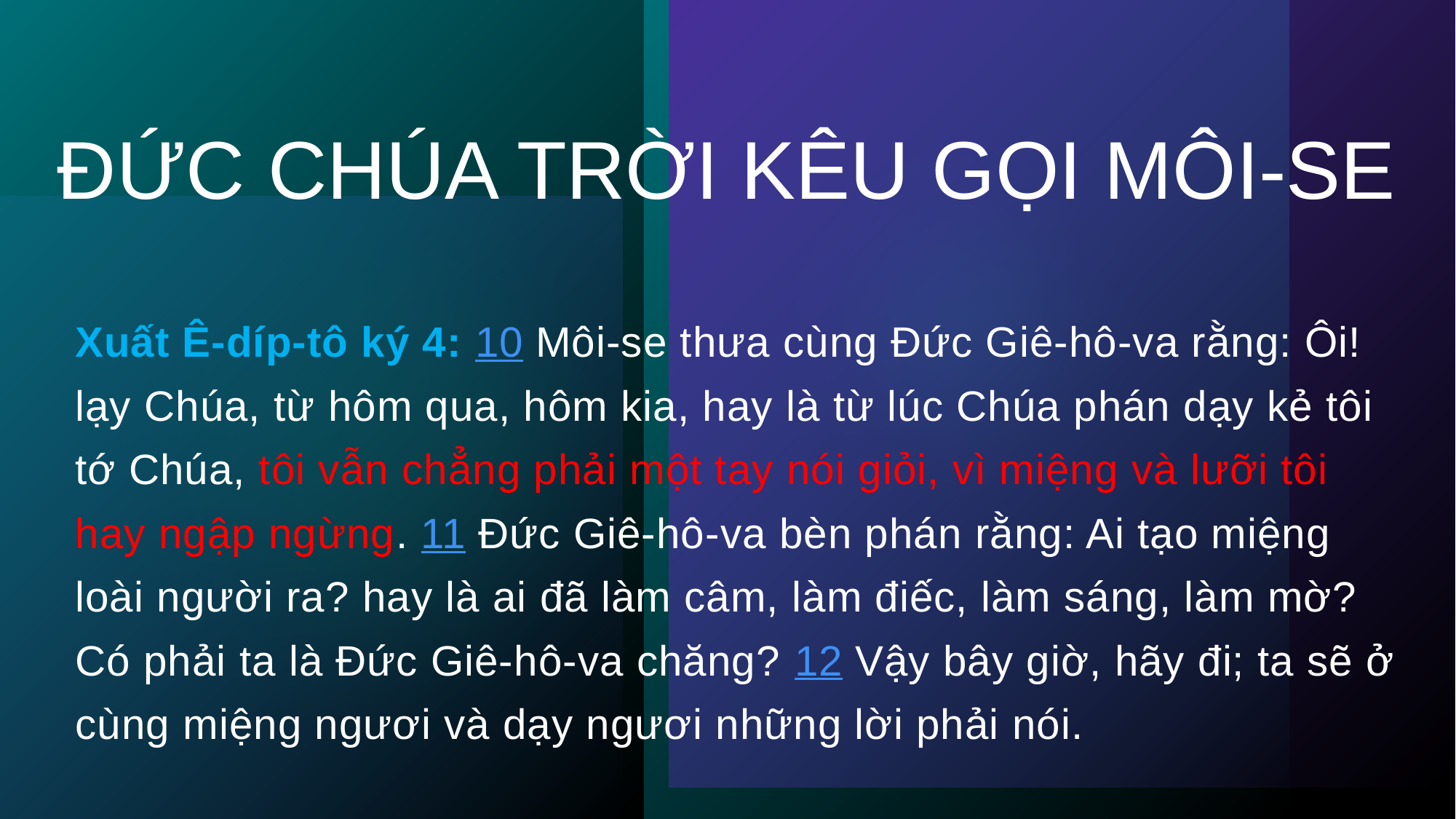

# ĐỨC CHÚA TRỜI KÊU GỌI MÔI-SE
Xuất Ê-díp-tô ký 4: 10 Môi-se thưa cùng Đức Giê-hô-va rằng: Ôi! lạy Chúa, từ hôm qua, hôm kia, hay là từ lúc Chúa phán dạy kẻ tôi tớ Chúa, tôi vẫn chẳng phải một tay nói giỏi, vì miệng và lưỡi tôi hay ngập ngừng. 11 Đức Giê-hô-va bèn phán rằng: Ai tạo miệng loài người ra? hay là ai đã làm câm, làm điếc, làm sáng, làm mờ? Có phải ta là Đức Giê-hô-va chăng? 12 Vậy bây giờ, hãy đi; ta sẽ ở cùng miệng ngươi và dạy ngươi những lời phải nói.